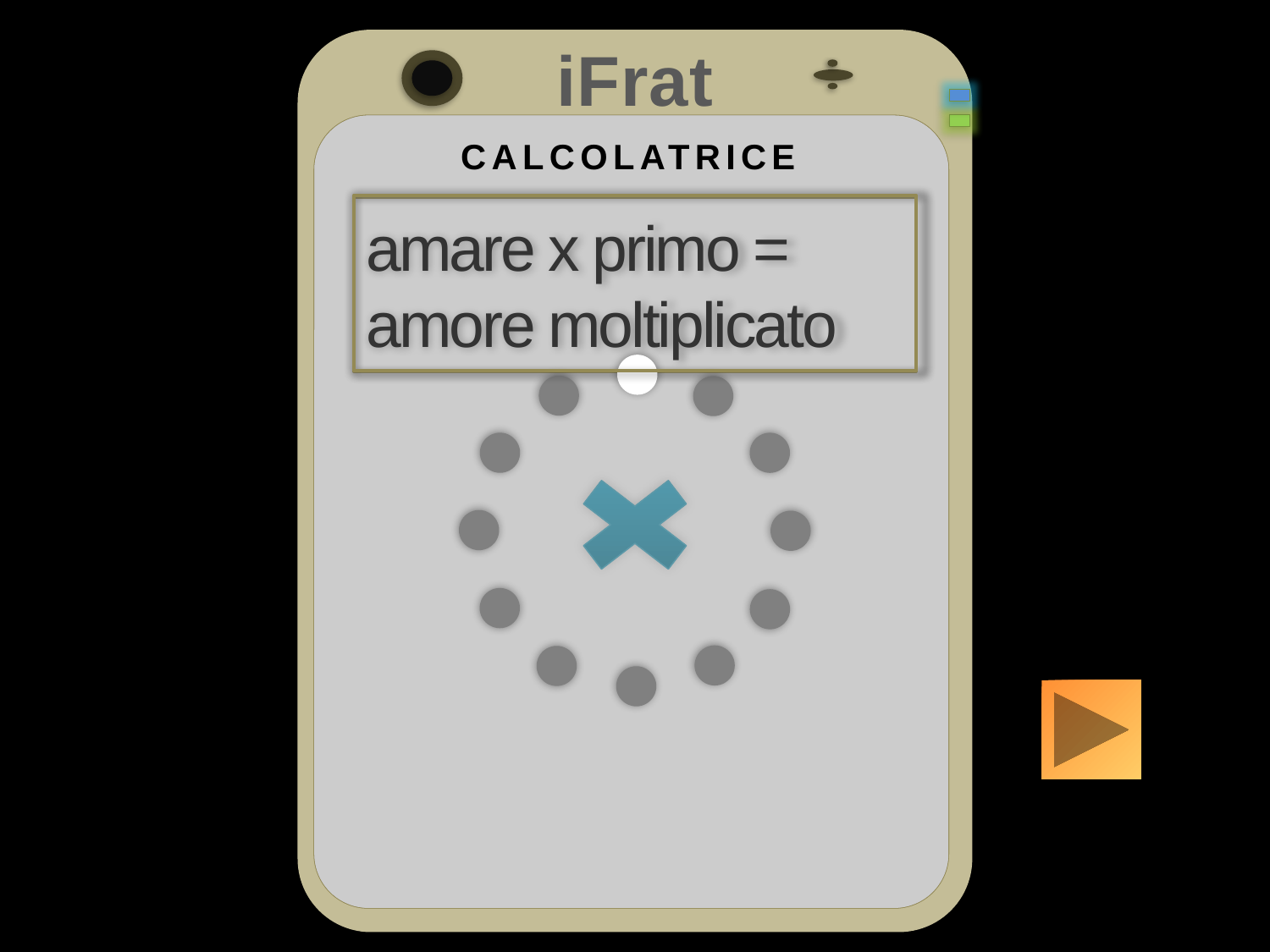

iFrat

CALCOLATRICE

amare x primo =
amore moltiplicato